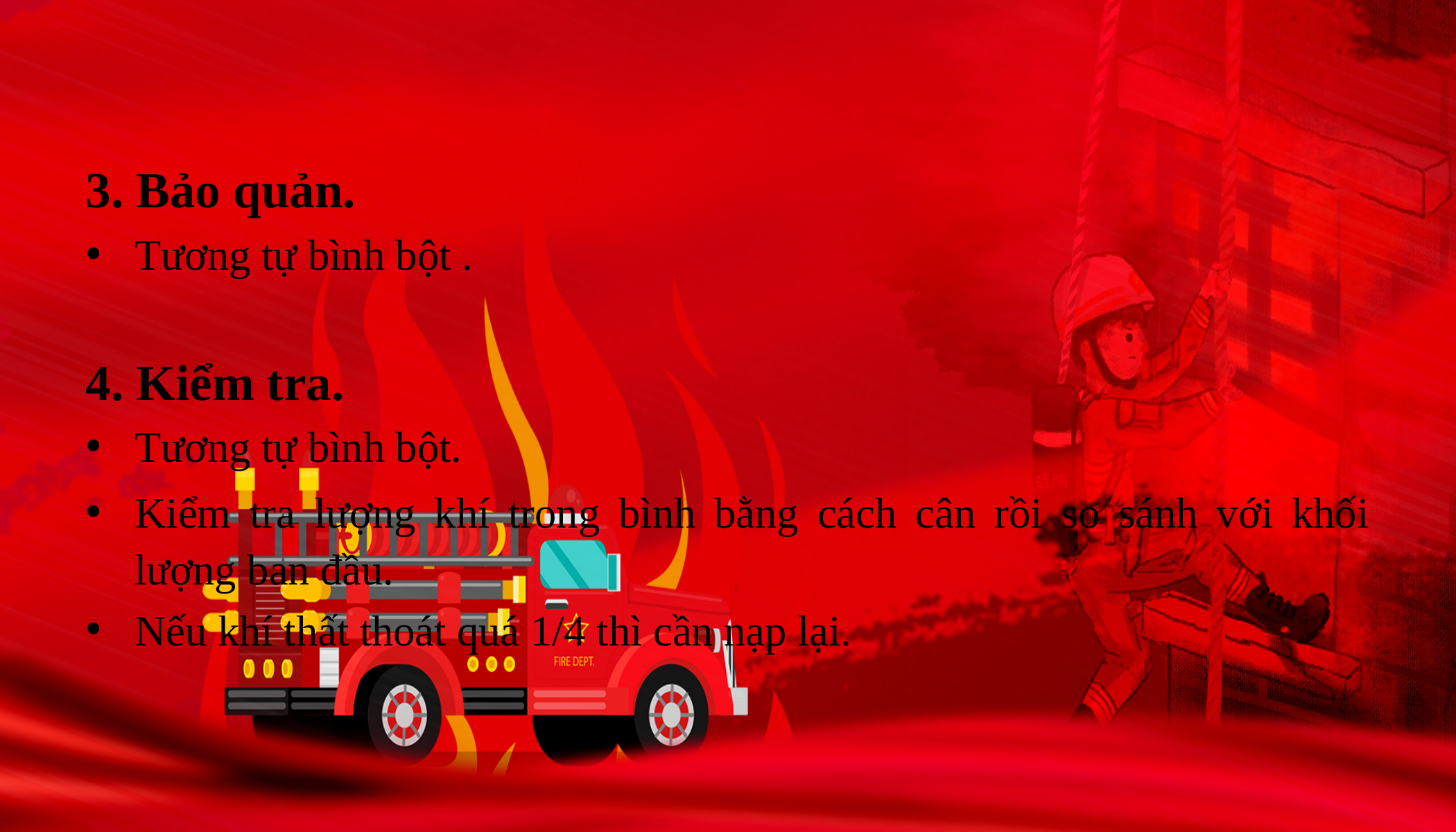

#

3. Bảo quản.
Tương tự bình bột .

4. Kiểm tra.
Tương tự bình bột.
Kiểm tra lượng khí trong bình bằng cách cân rồi so sánh với khối lượng ban đầu.
Nếu khí thất thoát quá 1/4 thì cần nạp lại.